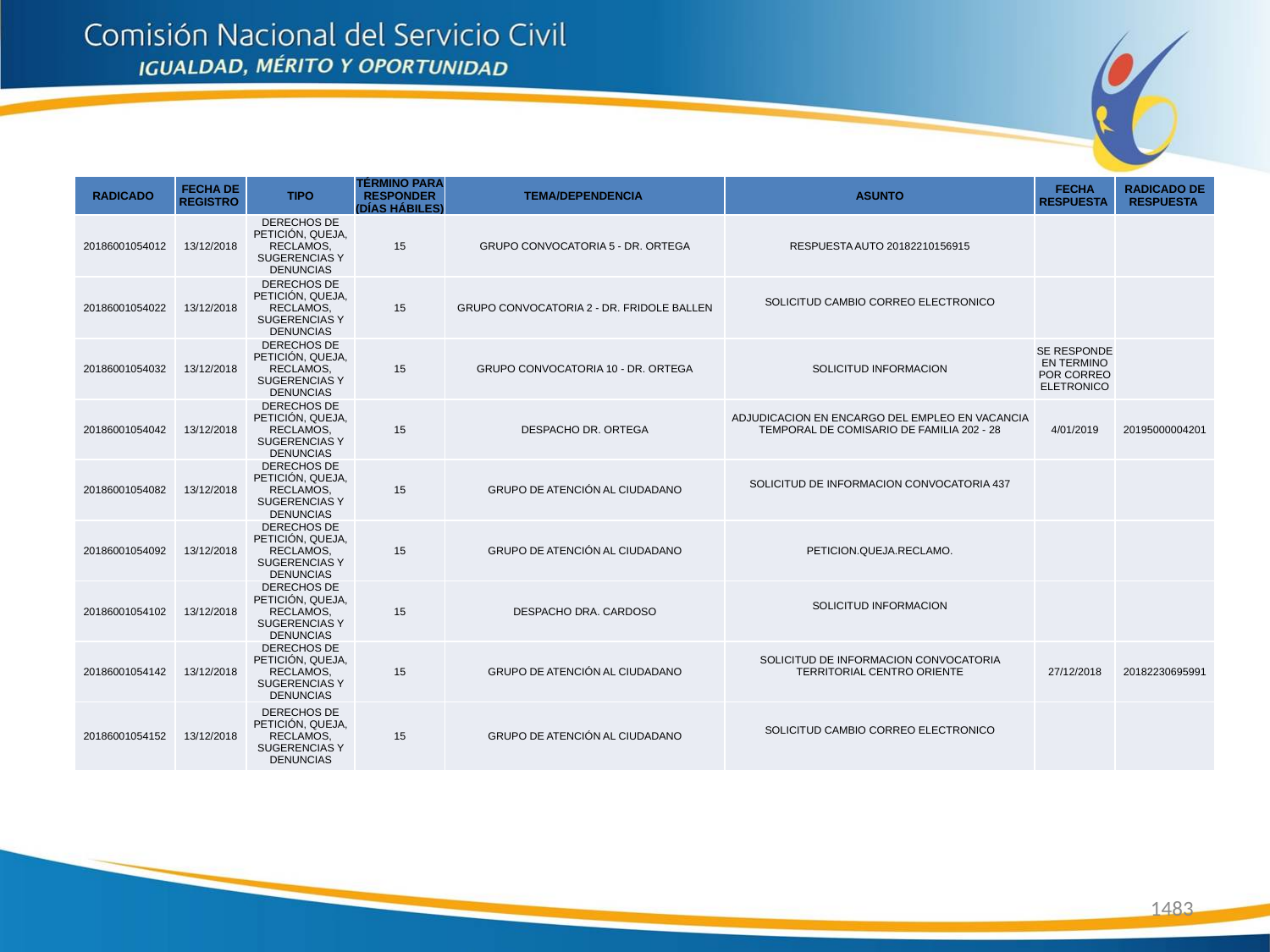

| RADICADO | FECHA DE REGISTRO | TIPO | TÉRMINO PARA RESPONDER (DÍAS HÁBILES) | TEMA/DEPENDENCIA | ASUNTO | FECHA RESPUESTA | RADICADO DE RESPUESTA |
| --- | --- | --- | --- | --- | --- | --- | --- |
| 20186001054012 | 13/12/2018 | DERECHOS DE PETICIÓN, QUEJA, RECLAMOS, SUGERENCIAS Y DENUNCIAS | 15 | GRUPO CONVOCATORIA 5 - DR. ORTEGA | RESPUESTA AUTO 20182210156915 |  |  |
| 20186001054022 | 13/12/2018 | DERECHOS DE PETICIÓN, QUEJA, RECLAMOS, SUGERENCIAS Y DENUNCIAS | 15 | GRUPO CONVOCATORIA 2 - DR. FRIDOLE BALLEN | SOLICITUD CAMBIO CORREO ELECTRONICO |  |  |
| 20186001054032 | 13/12/2018 | DERECHOS DE PETICIÓN, QUEJA, RECLAMOS, SUGERENCIAS Y DENUNCIAS | 15 | GRUPO CONVOCATORIA 10 - DR. ORTEGA | SOLICITUD INFORMACION | SE RESPONDE EN TERMINO POR CORREO ELETRONICO |  |
| 20186001054042 | 13/12/2018 | DERECHOS DE PETICIÓN, QUEJA, RECLAMOS, SUGERENCIAS Y DENUNCIAS | 15 | DESPACHO DR. ORTEGA | ADJUDICACION EN ENCARGO DEL EMPLEO EN VACANCIA TEMPORAL DE COMISARIO DE FAMILIA 202 - 28 | 4/01/2019 | 20195000004201 |
| 20186001054082 | 13/12/2018 | DERECHOS DE PETICIÓN, QUEJA, RECLAMOS, SUGERENCIAS Y DENUNCIAS | 15 | GRUPO DE ATENCIÓN AL CIUDADANO | SOLICITUD DE INFORMACION CONVOCATORIA 437 |  |  |
| 20186001054092 | 13/12/2018 | DERECHOS DE PETICIÓN, QUEJA, RECLAMOS, SUGERENCIAS Y DENUNCIAS | 15 | GRUPO DE ATENCIÓN AL CIUDADANO | PETICION.QUEJA.RECLAMO. |  |  |
| 20186001054102 | 13/12/2018 | DERECHOS DE PETICIÓN, QUEJA, RECLAMOS, SUGERENCIAS Y DENUNCIAS | 15 | DESPACHO DRA. CARDOSO | SOLICITUD INFORMACION |  |  |
| 20186001054142 | 13/12/2018 | DERECHOS DE PETICIÓN, QUEJA, RECLAMOS, SUGERENCIAS Y DENUNCIAS | 15 | GRUPO DE ATENCIÓN AL CIUDADANO | SOLICITUD DE INFORMACION CONVOCATORIA TERRITORIAL CENTRO ORIENTE | 27/12/2018 | 20182230695991 |
| 20186001054152 | 13/12/2018 | DERECHOS DE PETICIÓN, QUEJA, RECLAMOS, SUGERENCIAS Y DENUNCIAS | 15 | GRUPO DE ATENCIÓN AL CIUDADANO | SOLICITUD CAMBIO CORREO ELECTRONICO |  |  |
1483